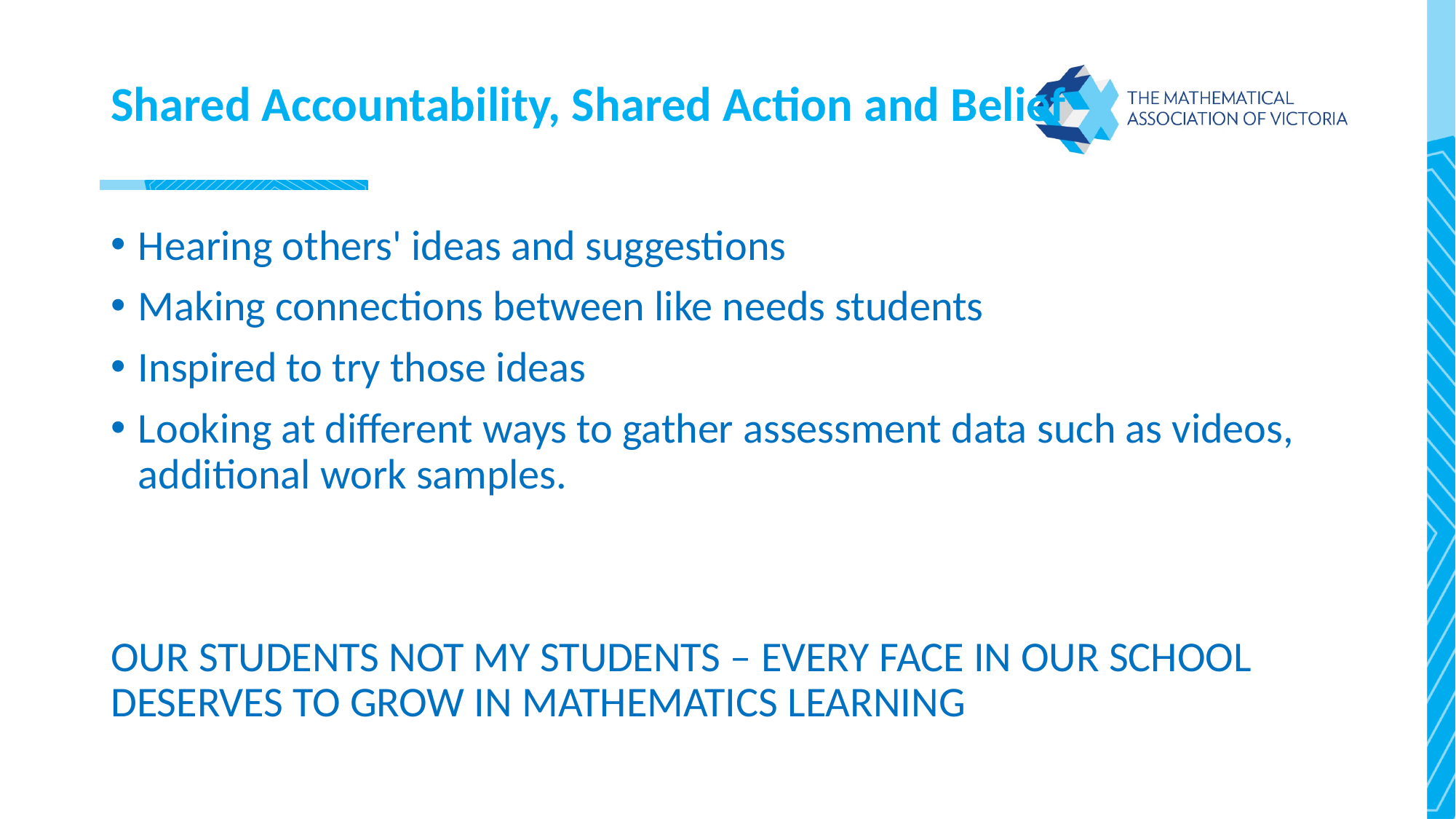

# Shared Accountability, Shared Action and Belief
Hearing others' ideas and suggestions
Making connections between like needs students
Inspired to try those ideas
Looking at different ways to gather assessment data such as videos, additional work samples.

OUR STUDENTS NOT MY STUDENTS – EVERY FACE IN OUR SCHOOL DESERVES TO GROW IN MATHEMATICS LEARNING